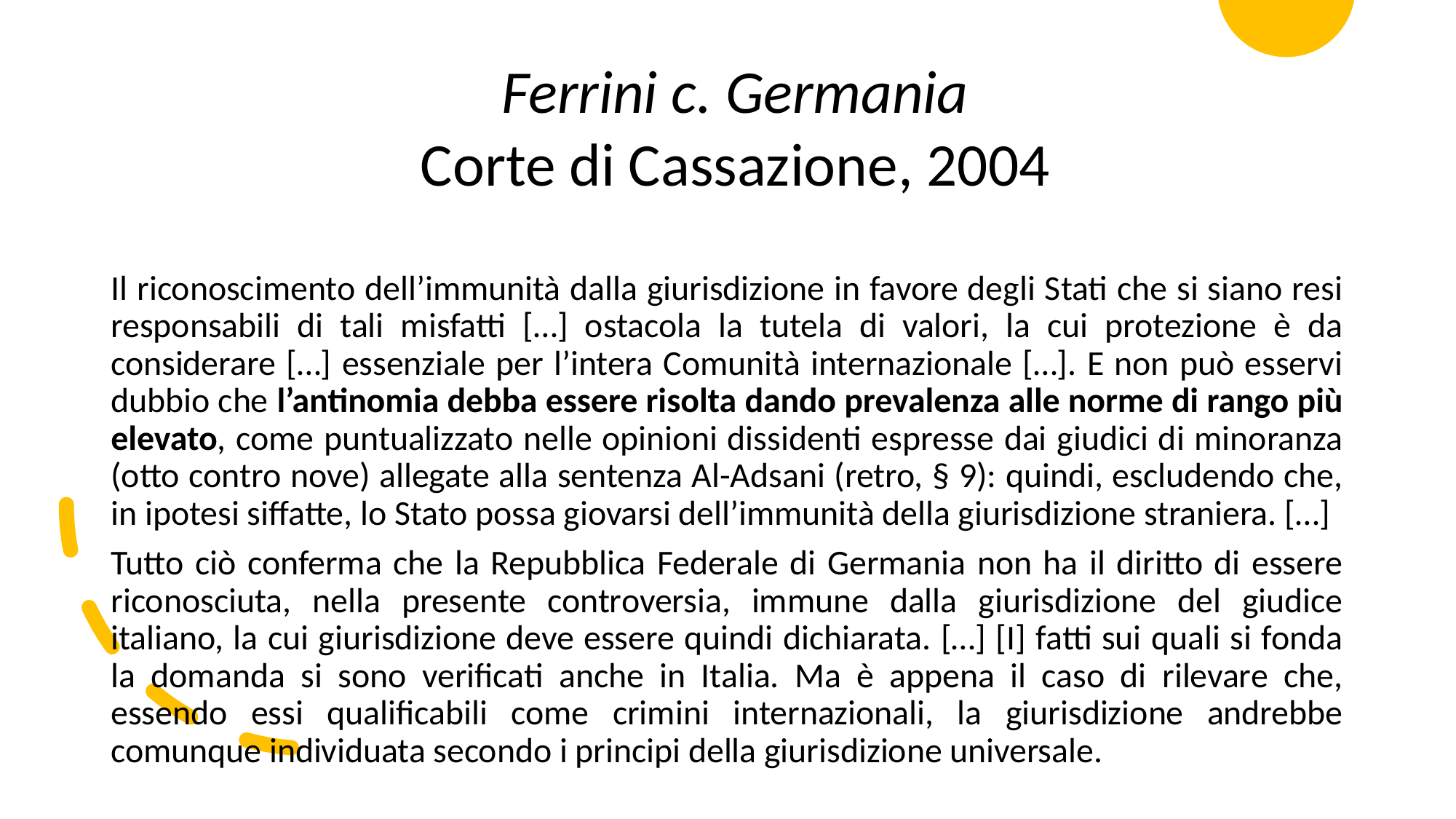

Ferrini c. Germania
Corte di Cassazione, 2004

Il riconoscimento dell’immunità dalla giurisdizione in favore degli Stati che si siano resi responsabili di tali misfatti […] ostacola la tutela di valori, la cui protezione è da considerare […] essenziale per l’intera Comunità internazionale […]. E non può esservi dubbio che l’antinomia debba essere risolta dando prevalenza alle norme di rango più elevato, come puntualizzato nelle opinioni dissidenti espresse dai giudici di minoranza (otto contro nove) allegate alla sentenza Al-Adsani (retro, § 9): quindi, escludendo che, in ipotesi siffatte, lo Stato possa giovarsi dell’immunità della giurisdizione straniera. […]
Tutto ciò conferma che la Repubblica Federale di Germania non ha il diritto di essere riconosciuta, nella presente controversia, immune dalla giurisdizione del giudice italiano, la cui giurisdizione deve essere quindi dichiarata. […] [I] fatti sui quali si fonda la domanda si sono verificati anche in Italia. Ma è appena il caso di rilevare che, essendo essi qualificabili come crimini internazionali, la giurisdizione andrebbe comunque individuata secondo i principi della giurisdizione universale.